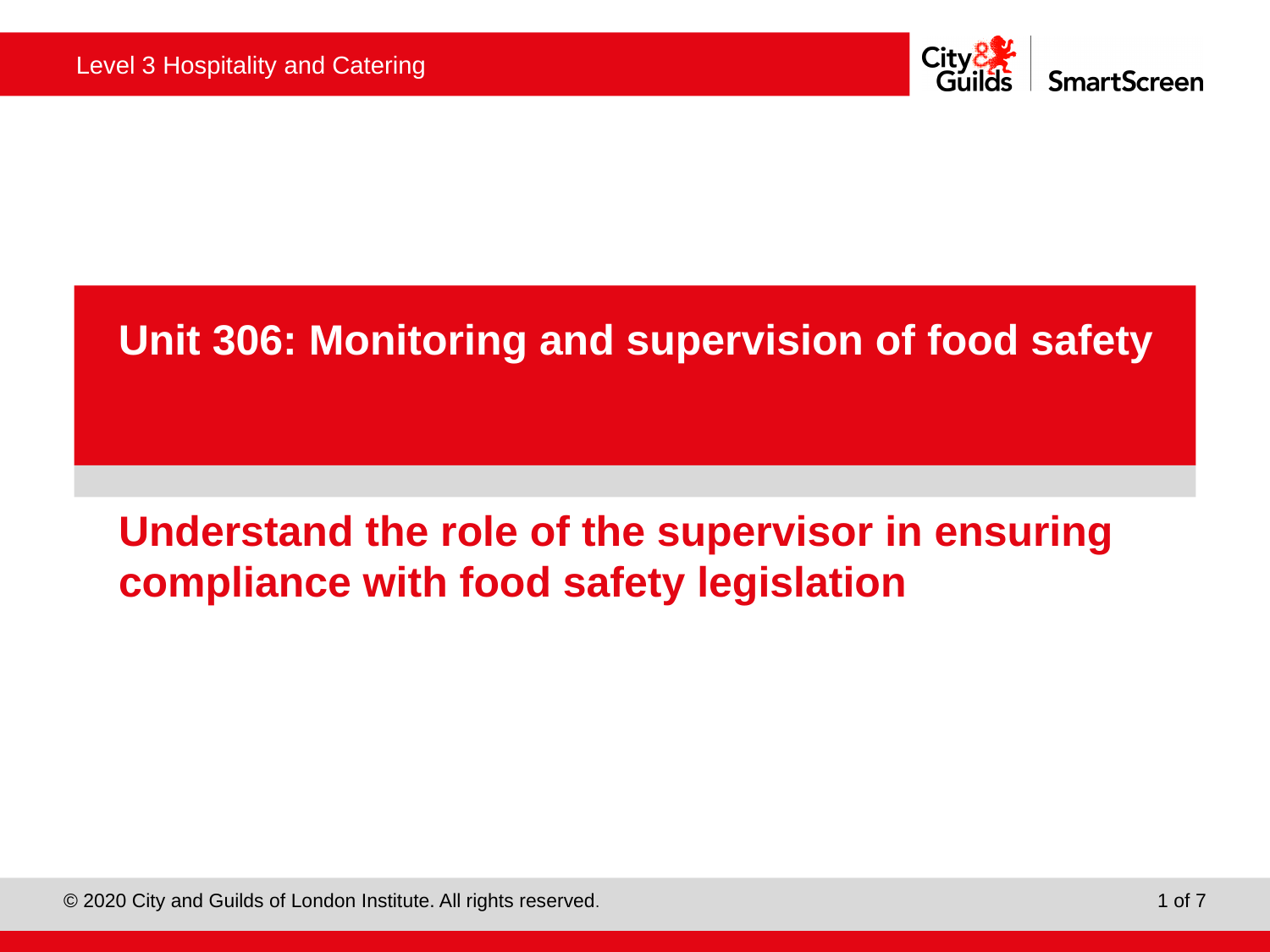

PowerPoint presentation

Unit 306: Monitoring and supervision of food safety

# Understand the role of the supervisor in ensuring compliance with food safety legislation